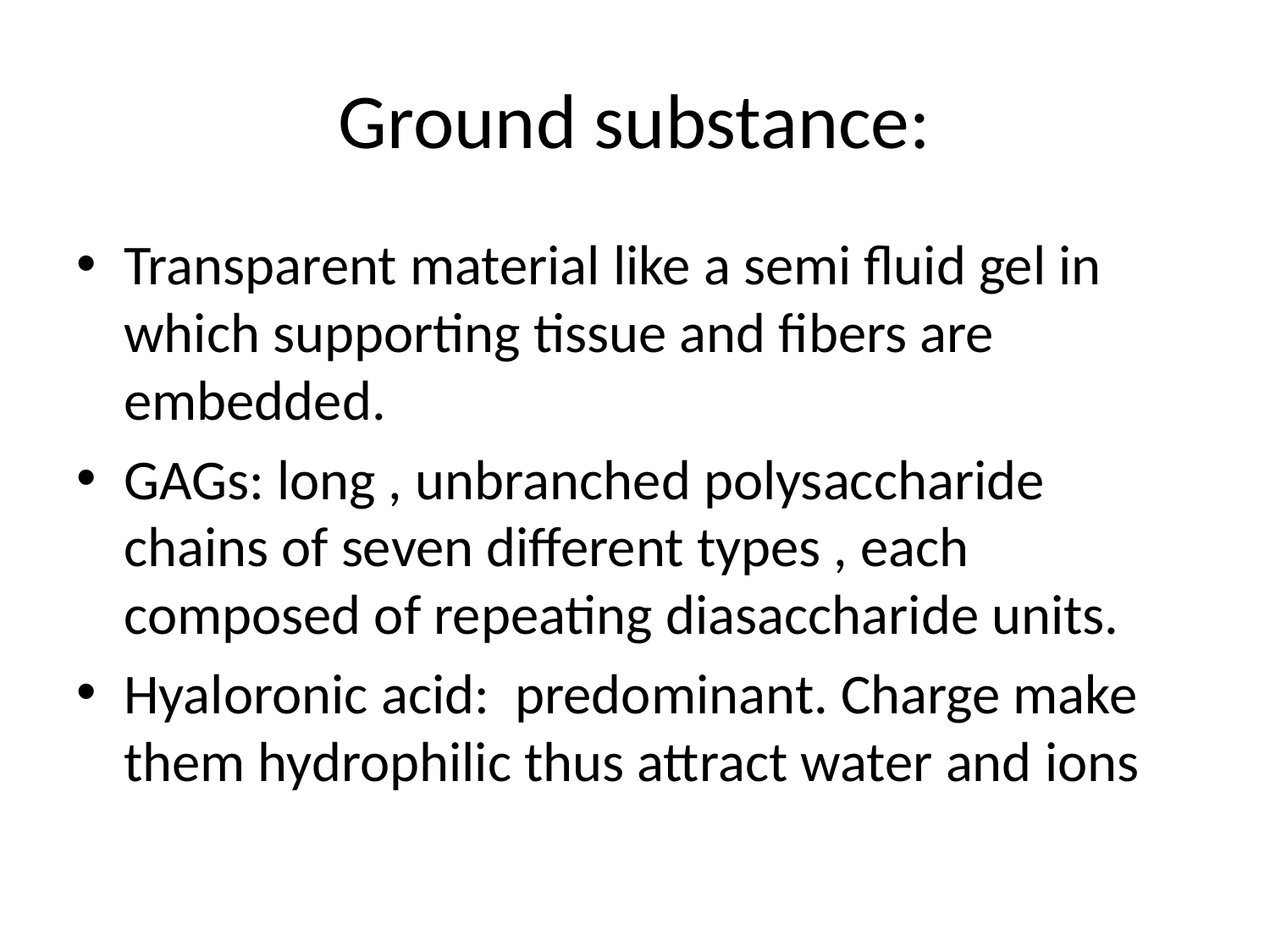

# Ground substance:
Transparent material like a semi fluid gel in which supporting tissue and fibers are embedded.
GAGs: long , unbranched polysaccharide chains of seven different types , each composed of repeating diasaccharide units.
Hyaloronic acid:  predominant. Charge make them hydrophilic thus attract water and ions